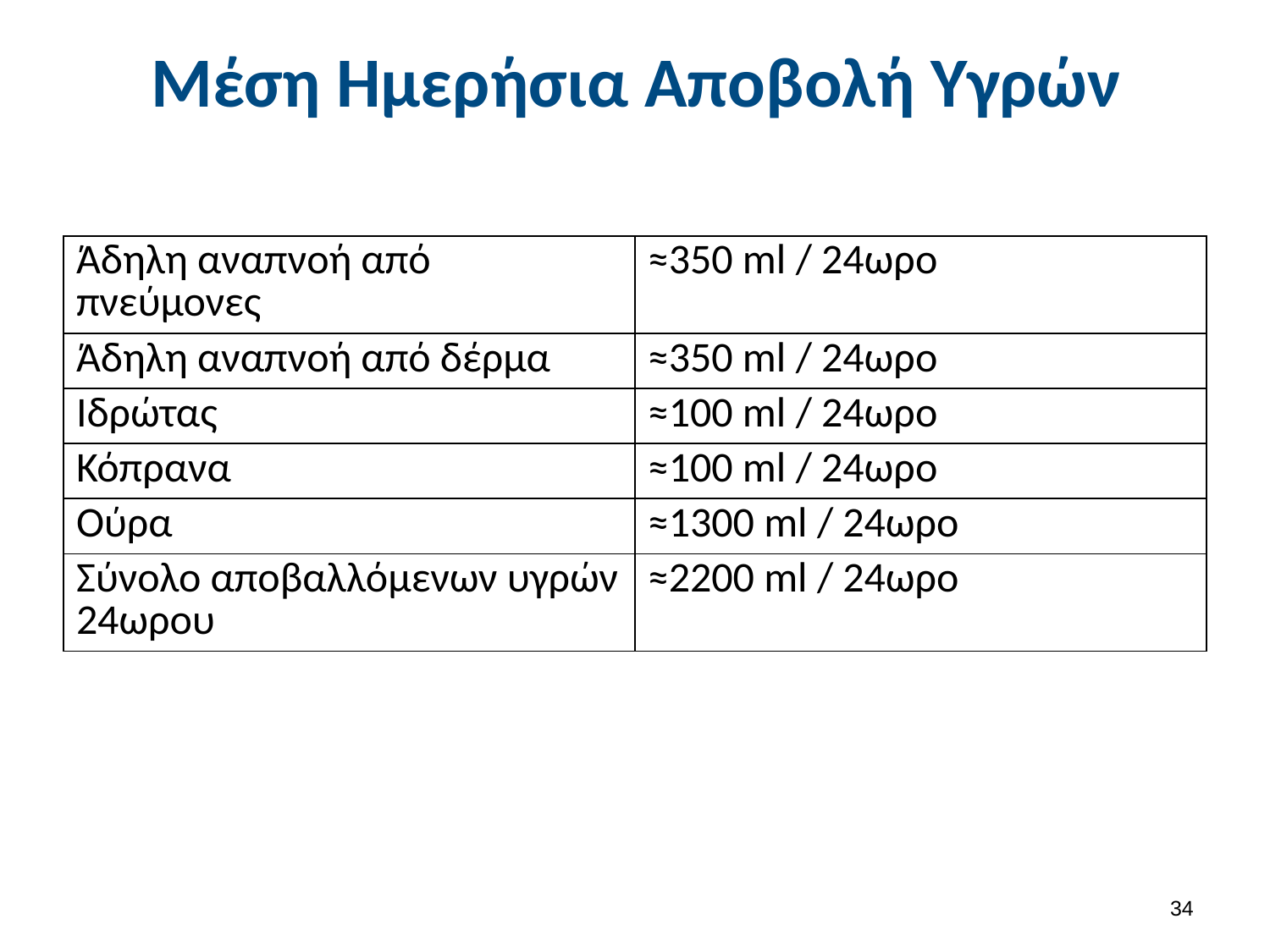

# Μέση Ημερήσια Αποβολή Υγρών
| Άδηλη αναπνοή από πνεύμονες | ≈350 ml / 24ωρο |
| --- | --- |
| Άδηλη αναπνοή από δέρμα | ≈350 ml / 24ωρο |
| Ιδρώτας | ≈100 ml / 24ωρο |
| Κόπρανα | ≈100 ml / 24ωρο |
| Ούρα | ≈1300 ml / 24ωρο |
| Σύνολο αποβαλλόμενων υγρών 24ωρου | ≈2200 ml / 24ωρο |
34